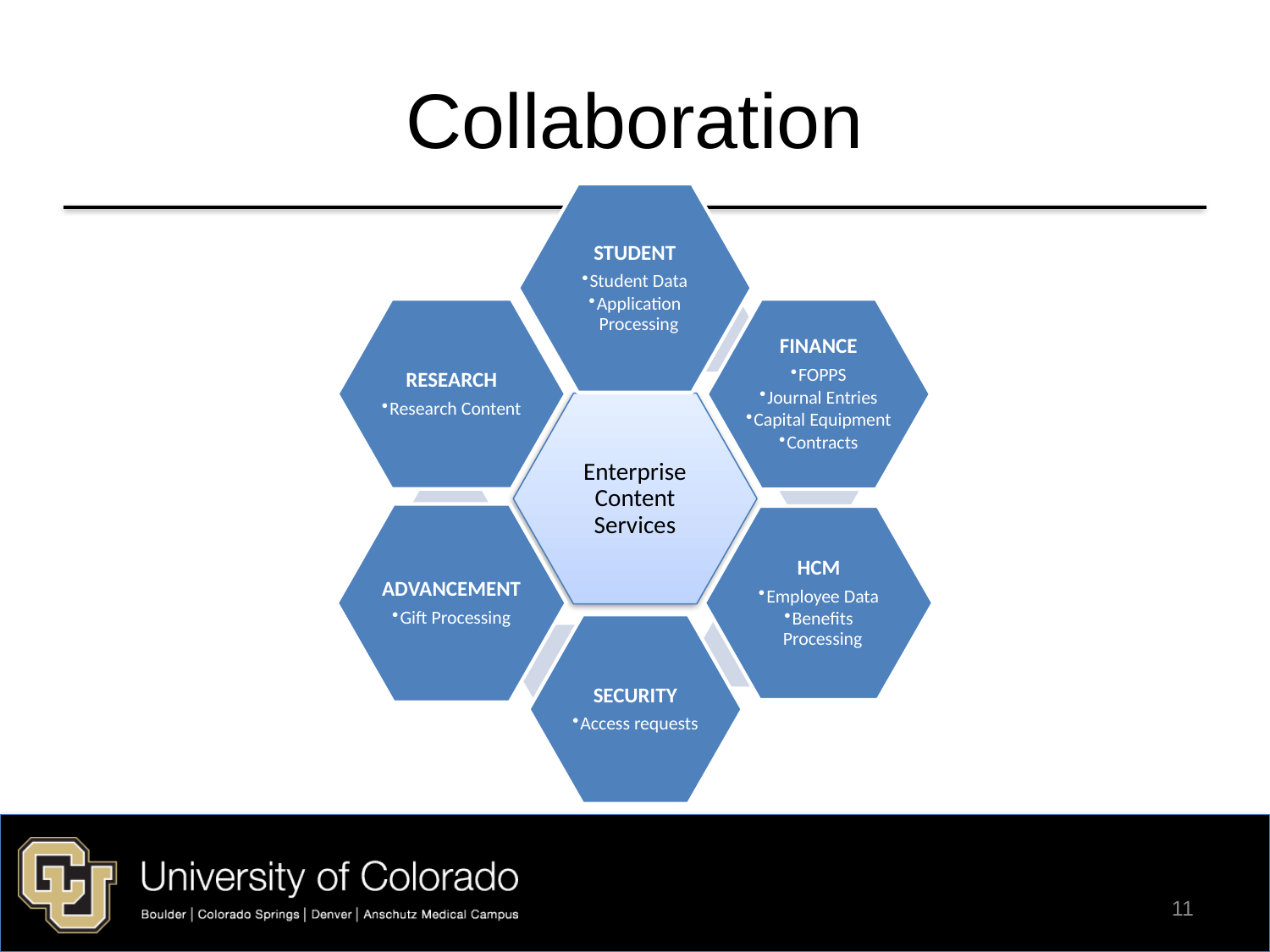

# Collaboration
Enterprise Content Services
Student
Student Data
Application Processing
Finance
FOPPS
Journal Entries
Capital Equipment
Contracts
HCM
Employee Data
Benefits Processing
Security
Access requests
Advancement
Gift Processing
Research
Research Content
11